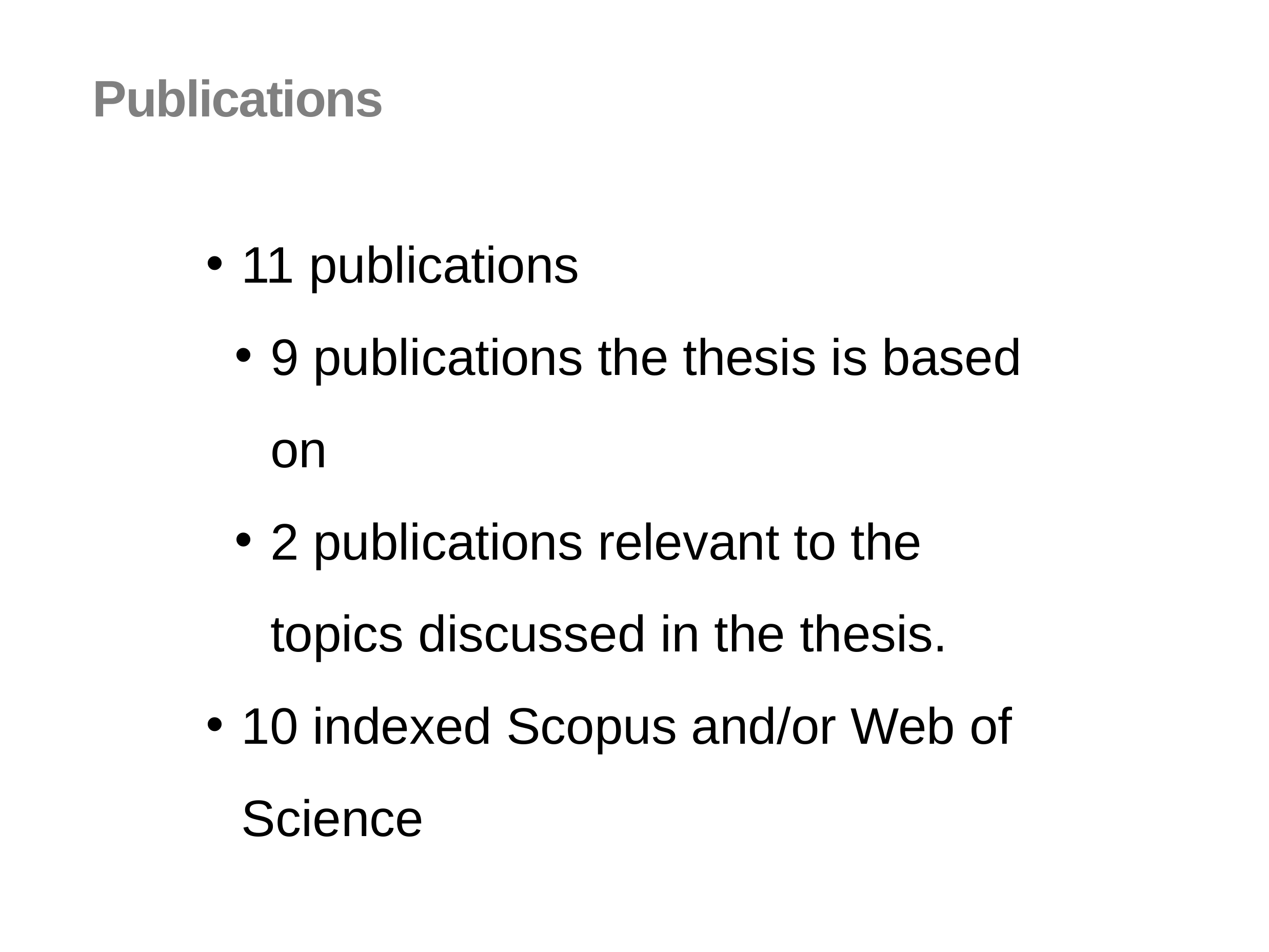

Publications
11 publications
9 publications the thesis is based on
2 publications relevant to the topics discussed in the thesis.
10 indexed Scopus and/or Web of Science